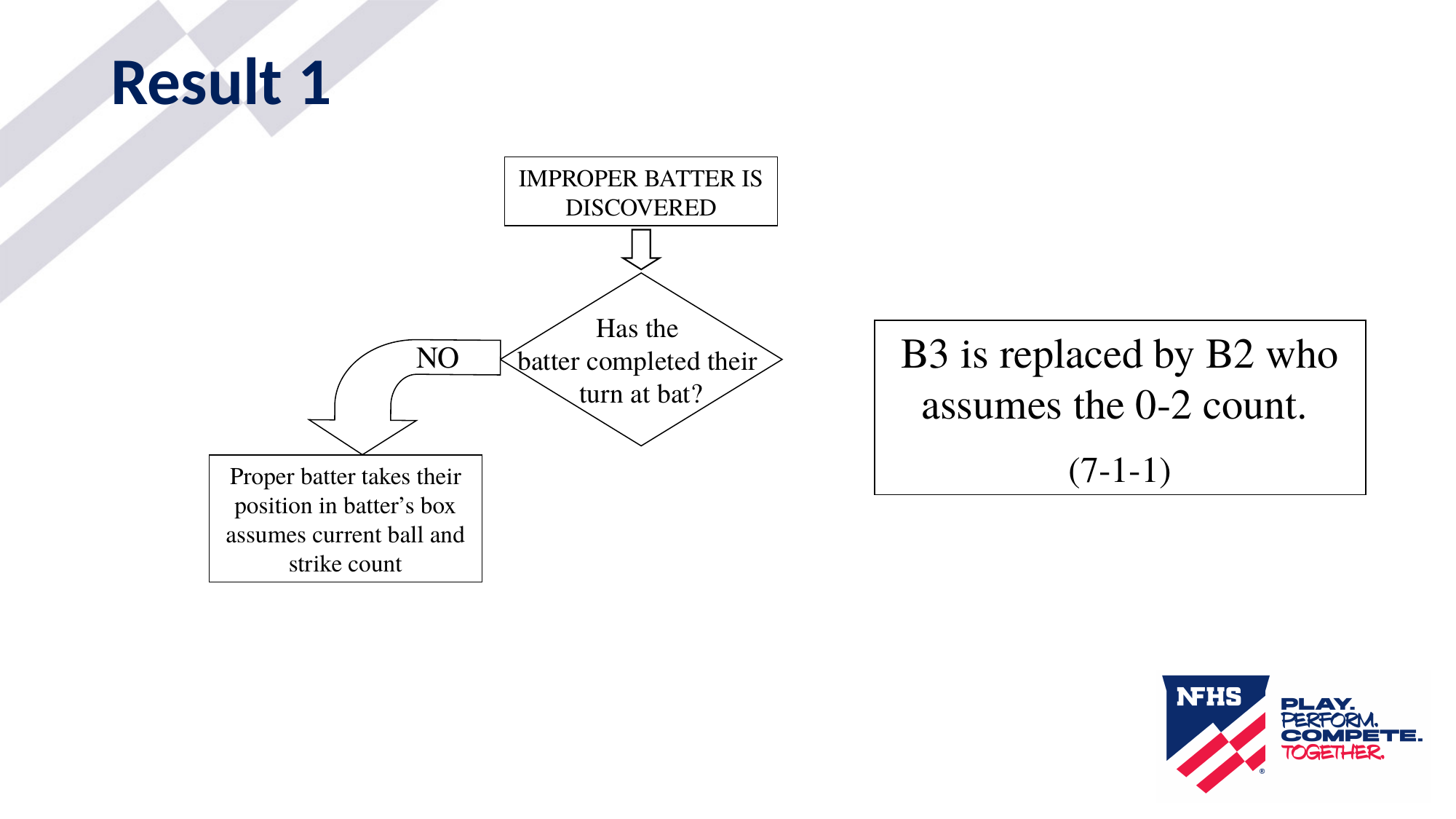

# Result 1
IMPROPER BATTER IS DISCOVERED

Has the
batter completed their
turn at bat?
B3 is replaced by B2 who assumes the 0-2 count.
(7-1-1)

NO
Proper batter takes their position in batter’s box assumes current ball and strike count